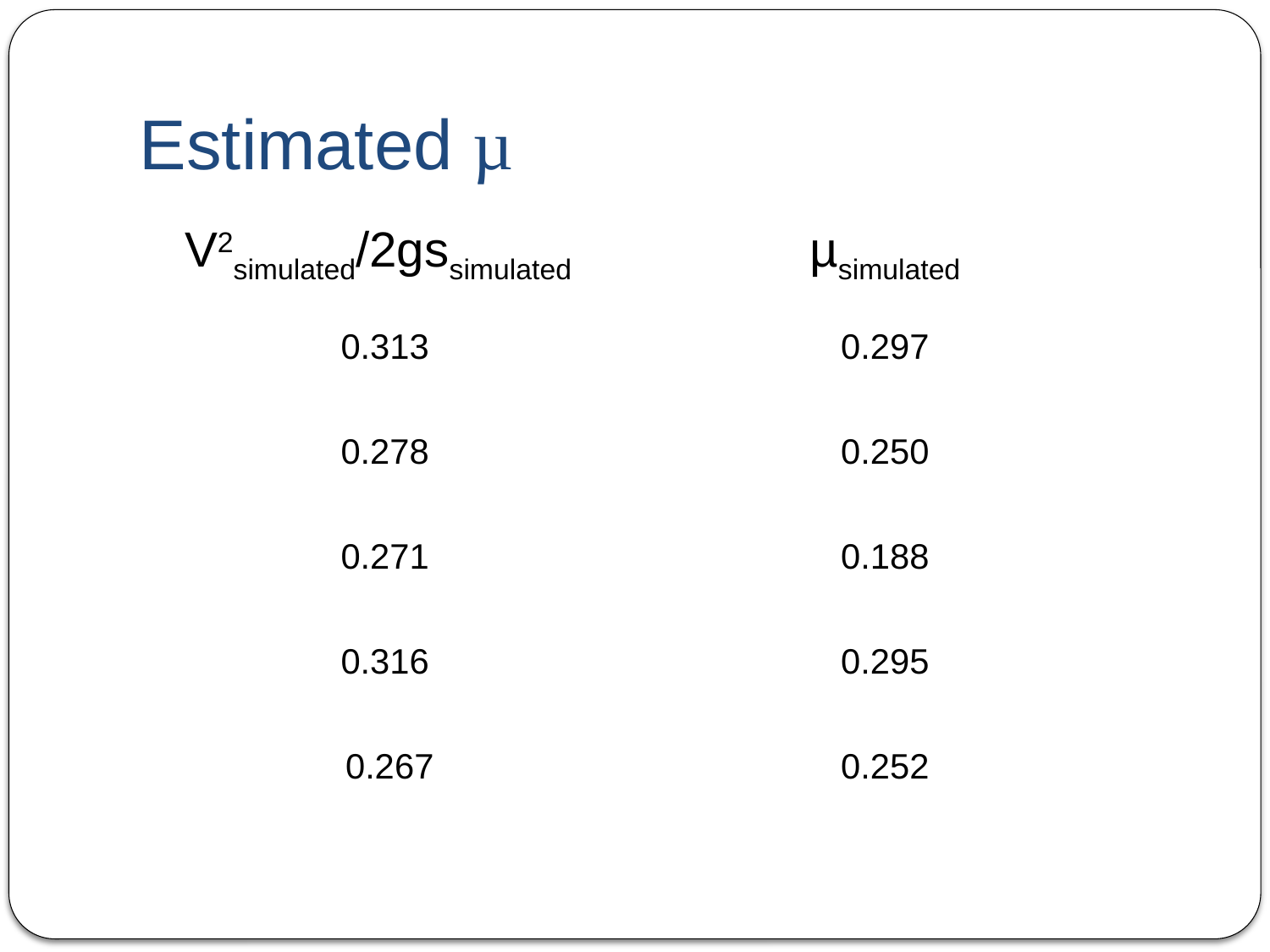

# Estimated µ
| V2simulated/2gssimulated | µsimulated |
| --- | --- |
| 0.313 | 0.297 |
| 0.278 | 0.250 |
| 0.271 | 0.188 |
| 0.316 | 0.295 |
| 0.267 | 0.252 |